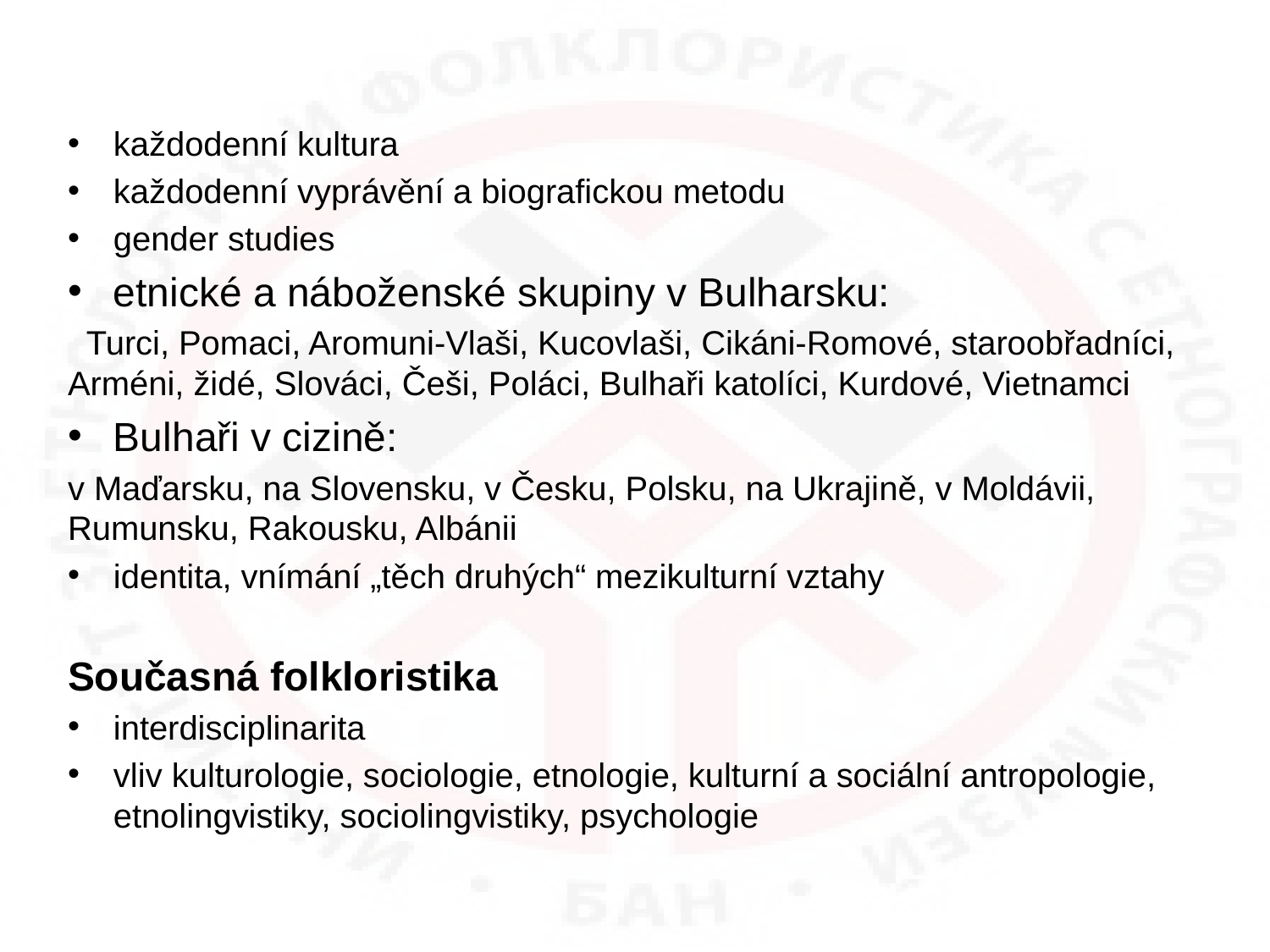

#
každodenní kultura
každodenní vyprávění a biografickou metodu
gender studies
etnické a náboženské skupiny v Bulharsku:
  Turci, Pomaci, Aromuni-Vlaši, Kucovlaši, Cikáni-Romové, staroobřadníci, Arméni, židé, Slováci, Češi, Poláci, Bulhaři katolíci, Kurdové, Vietnamci
Bulhaři v cizině:
v Maďarsku, na Slovensku, v Česku, Polsku, na Ukrajině, v Moldávii, Rumunsku, Rakousku, Albánii
identita, vnímání „těch druhých“ mezikulturní vztahy

Současná folkloristika
interdisciplinarita
vliv kulturologie, sociologie, etnologie, kulturní a sociální antropologie, etnolingvistiky, sociolingvistiky, psychologie